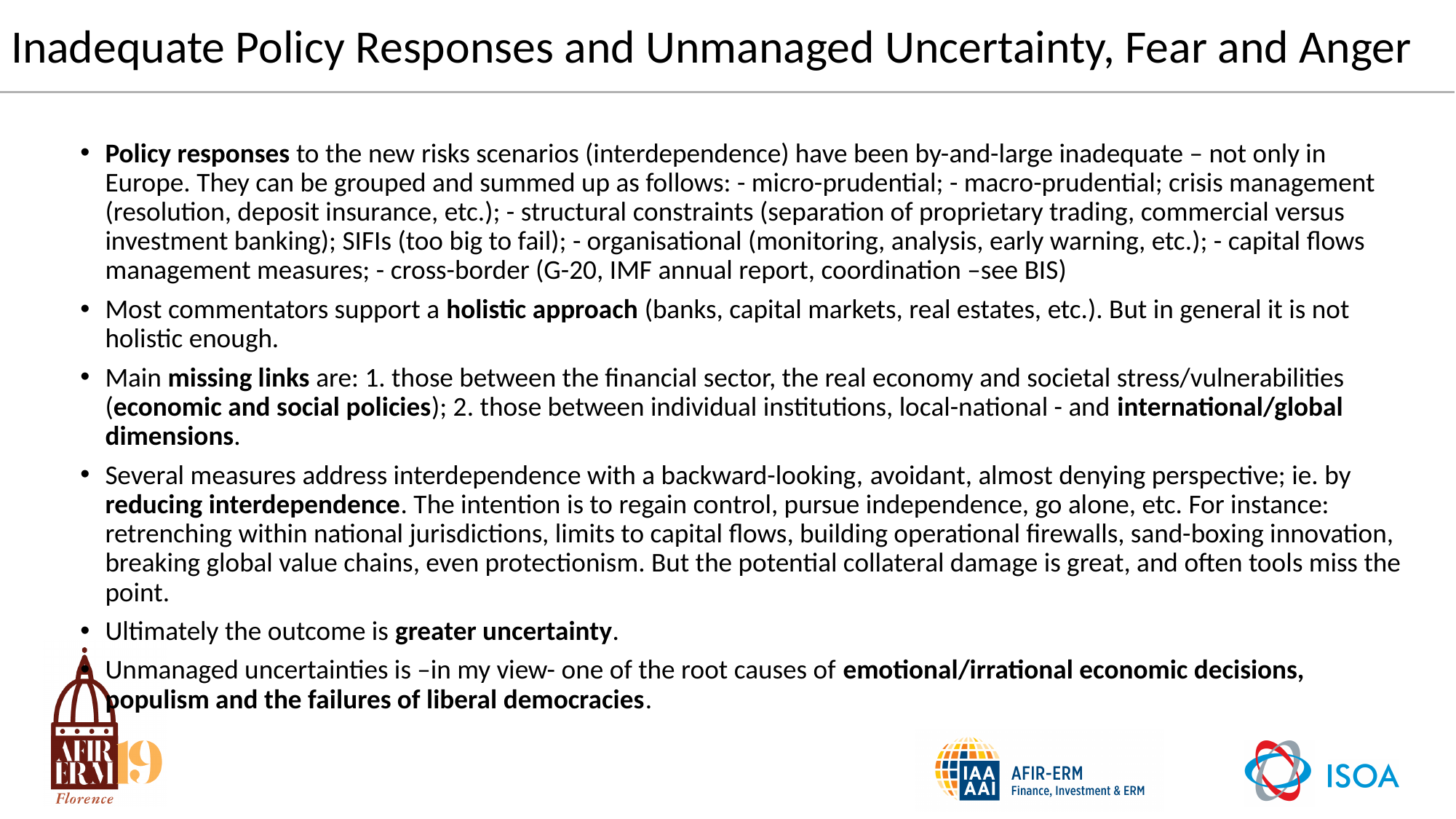

# Inadequate Policy Responses and Unmanaged Uncertainty, Fear and Anger
Policy responses to the new risks scenarios (interdependence) have been by-and-large inadequate – not only in Europe. They can be grouped and summed up as follows: - micro-prudential; - macro-prudential; crisis management (resolution, deposit insurance, etc.); - structural constraints (separation of proprietary trading, commercial versus investment banking); SIFIs (too big to fail); - organisational (monitoring, analysis, early warning, etc.); - capital flows management measures; - cross-border (G-20, IMF annual report, coordination –see BIS)
Most commentators support a holistic approach (banks, capital markets, real estates, etc.). But in general it is not holistic enough.
Main missing links are: 1. those between the financial sector, the real economy and societal stress/vulnerabilities (economic and social policies); 2. those between individual institutions, local-national - and international/global dimensions.
Several measures address interdependence with a backward-looking, avoidant, almost denying perspective; ie. by reducing interdependence. The intention is to regain control, pursue independence, go alone, etc. For instance: retrenching within national jurisdictions, limits to capital flows, building operational firewalls, sand-boxing innovation, breaking global value chains, even protectionism. But the potential collateral damage is great, and often tools miss the point.
Ultimately the outcome is greater uncertainty.
Unmanaged uncertainties is –in my view- one of the root causes of emotional/irrational economic decisions, populism and the failures of liberal democracies.